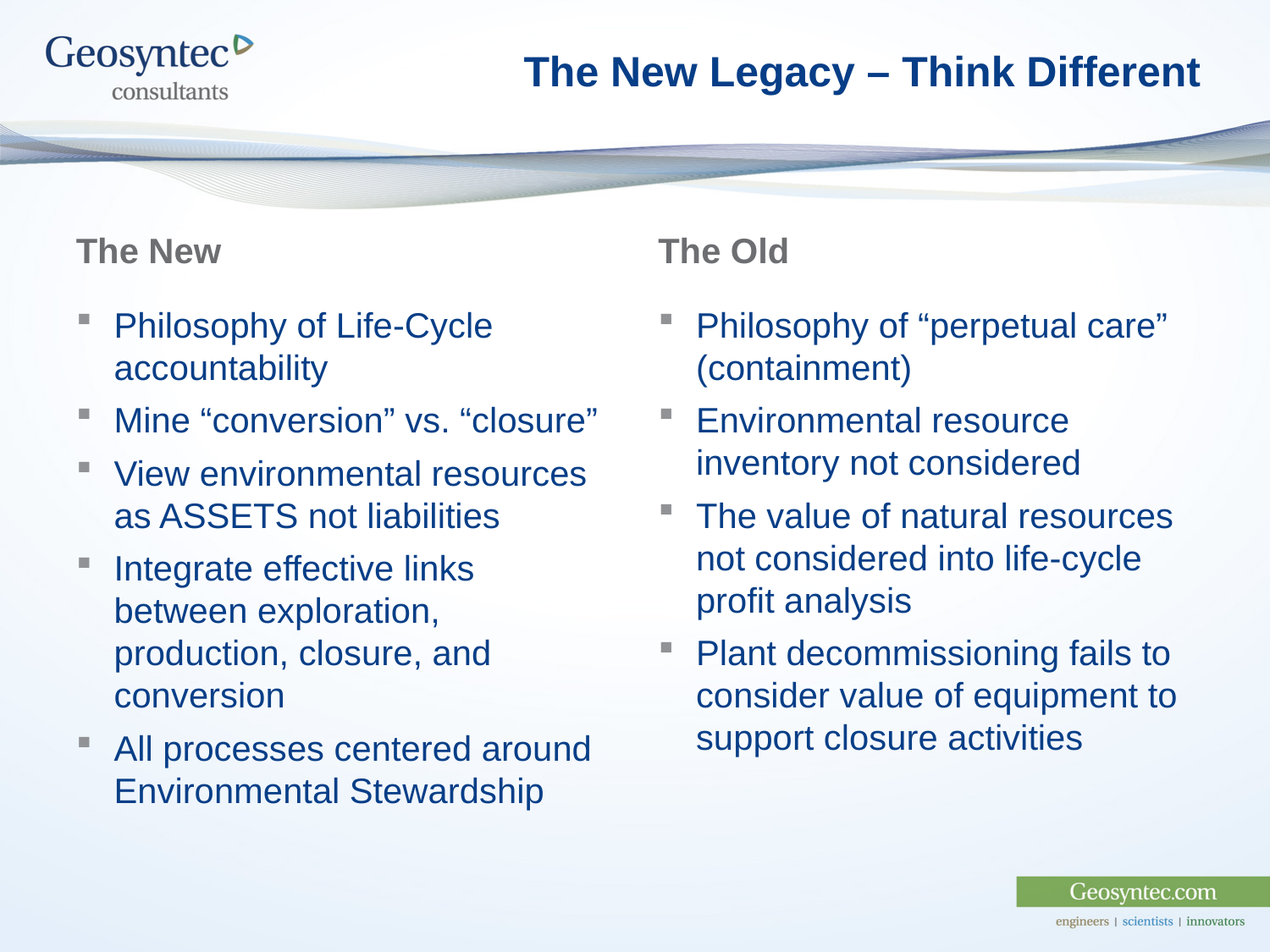

# The New Legacy – Think Different
The New
The Old
Philosophy of Life-Cycle accountability
Mine “conversion” vs. “closure”
View environmental resources as ASSETS not liabilities
Integrate effective links between exploration, production, closure, and conversion
All processes centered around Environmental Stewardship
Philosophy of “perpetual care” (containment)
Environmental resource inventory not considered
The value of natural resources not considered into life-cycle profit analysis
Plant decommissioning fails to consider value of equipment to support closure activities